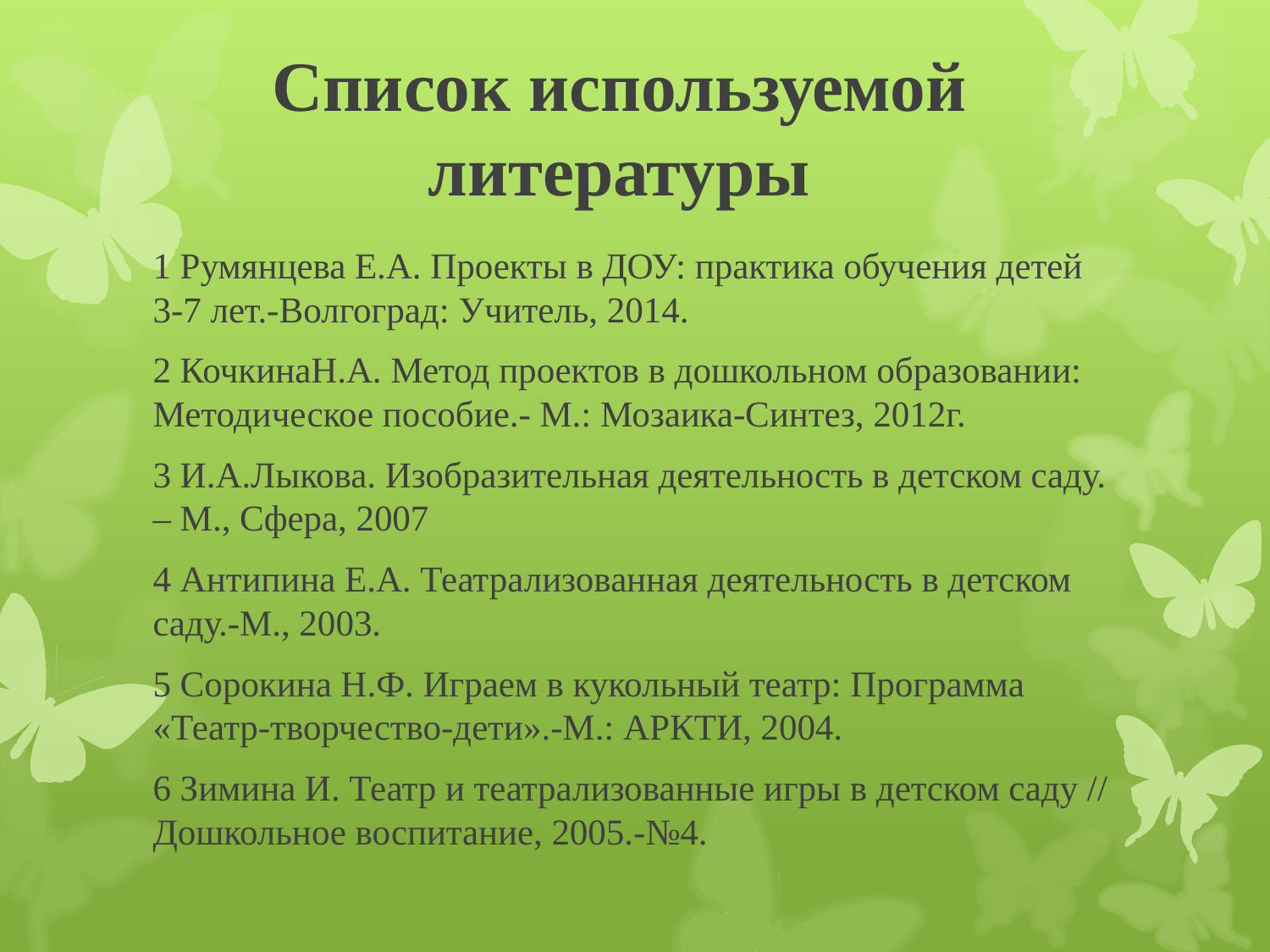

# Список используемой литературы
1 Румянцева Е.А. Проекты в ДОУ: практика обучения детей 3-7 лет.-Волгоград: Учитель, 2014.
2 КочкинаН.А. Метод проектов в дошкольном образовании: Методическое пособие.- М.: Мозаика-Синтез, 2012г.
3 И.А.Лыкова. Изобразительная деятельность в детском саду. – М., Сфера, 2007
4 Антипина Е.А. Театрализованная деятельность в детском саду.-М., 2003.
5 Сорокина Н.Ф. Играем в кукольный театр: Программа «Театр-творчество-дети».-М.: АРКТИ, 2004.
6 Зимина И. Театр и театрализованные игры в детском саду // Дошкольное воспитание, 2005.-№4.